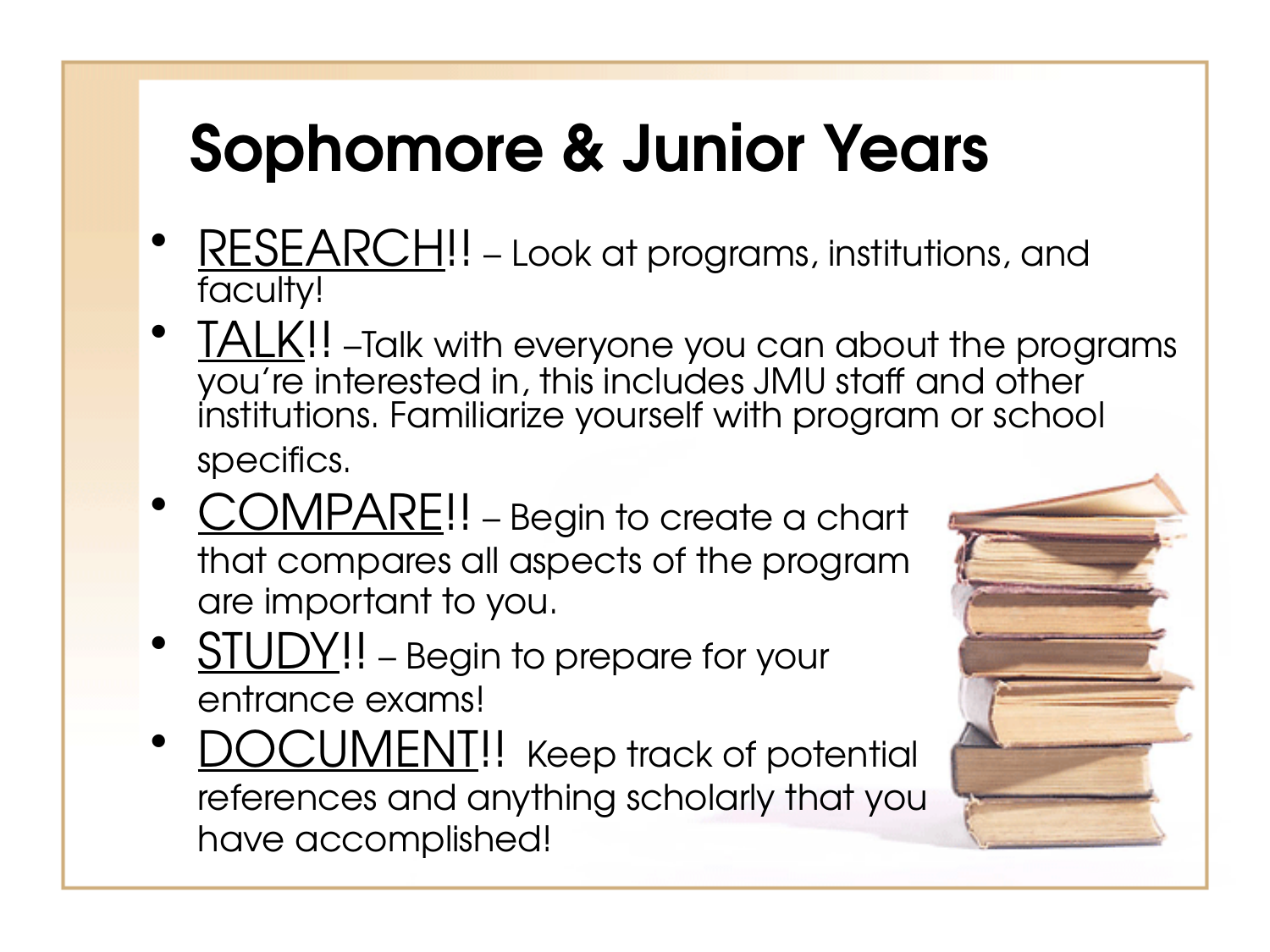

# Sophomore & Junior Years
RESEARCH!! – Look at programs, institutions, and faculty!
TALK!! –Talk with everyone you can about the programs you’re interested in, this includes JMU staff and other institutions. Familiarize yourself with program or school specifics.
COMPARE!! – Begin to create a chart
	that compares all aspects of the program
	are important to you.
STUDY!! – Begin to prepare for your
	entrance exams!
DOCUMENT!!  Keep track of potential
	references and anything scholarly that you
	have accomplished!